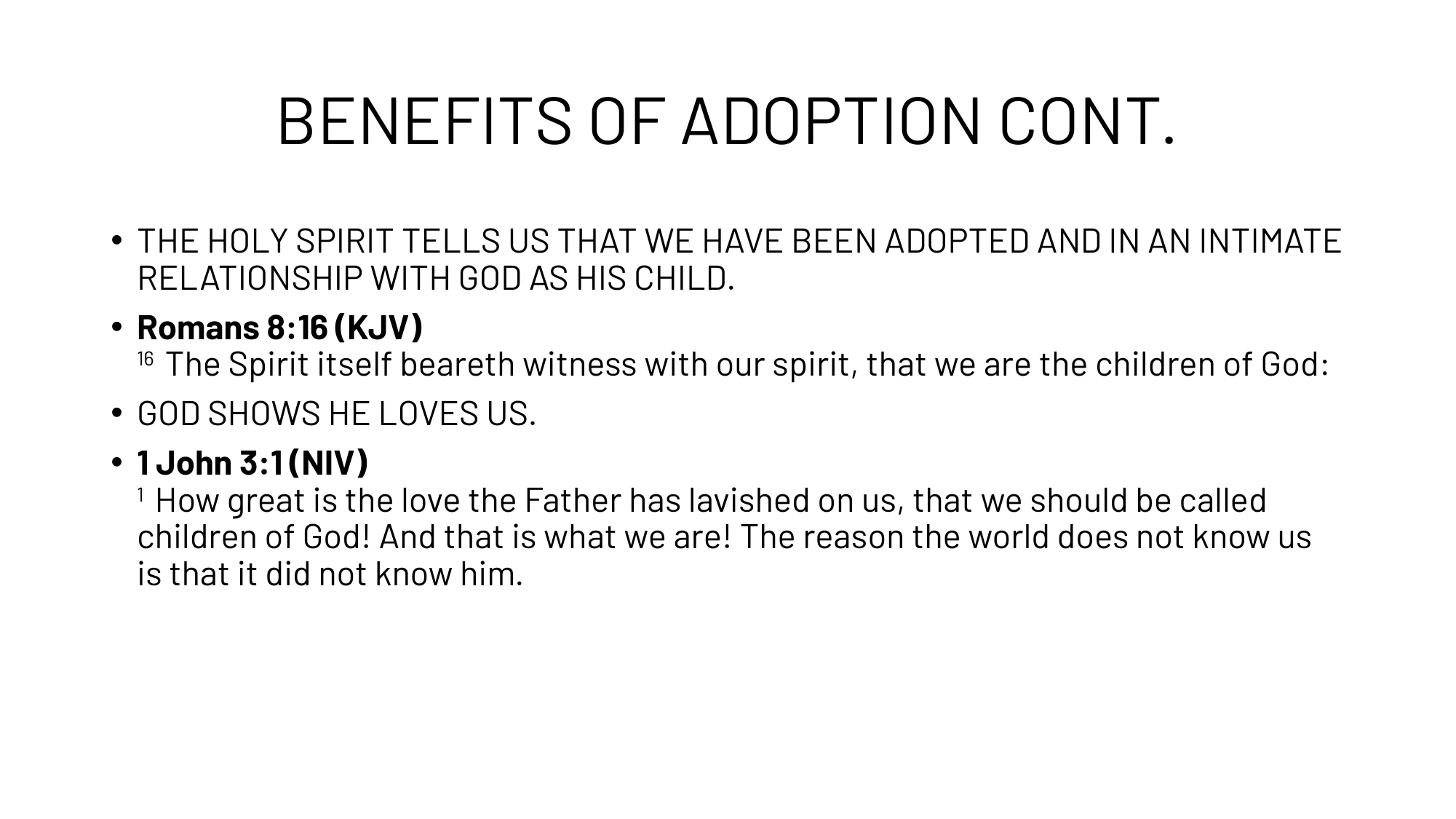

# BENEFITS OF ADOPTION CONT.
THE HOLY SPIRIT TELLS US THAT WE HAVE BEEN ADOPTED AND IN AN INTIMATE RELATIONSHIP WITH GOD AS HIS CHILD.
Romans 8:16 (KJV)
16  The Spirit itself beareth witness with our spirit, that we are the children of God:
GOD SHOWS HE LOVES US.
1 John 3:1 (NIV)
1  How great is the love the Father has lavished on us, that we should be called children of God! And that is what we are! The reason the world does not know us is that it did not know him.